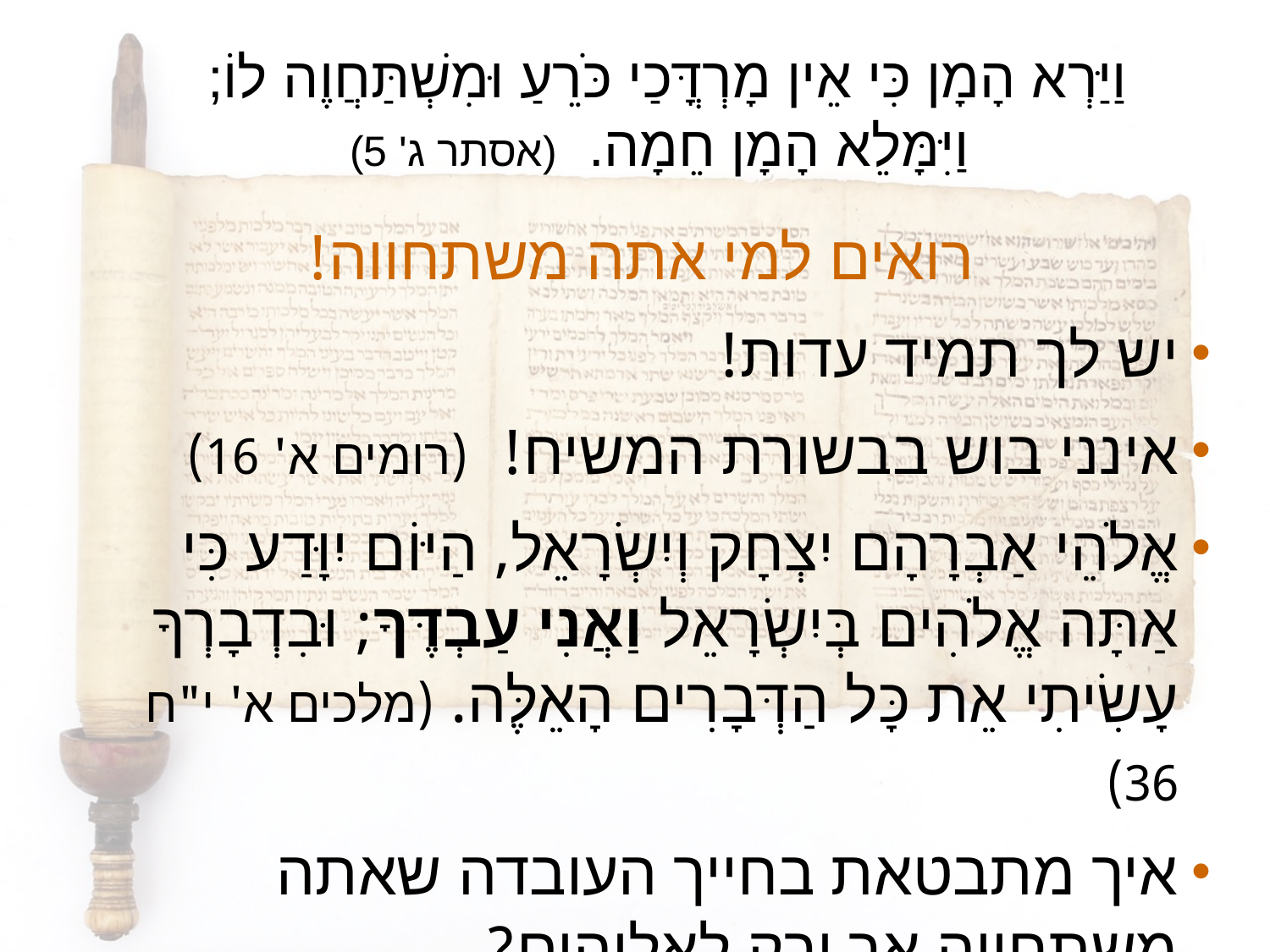

# וַיַּרְא הָמָן כִּי אֵין מָרְדֳּכַי כֹּרֵעַ וּמִשְׁתַּחֲוֶה לוֹ; וַיִּמָּלֵא הָמָן חֵמָה.  (אסתר ג' 5)
רואים למי אתה משתחווה!
יש לך תמיד עדות!
אינני בוש בבשורת המשיח!  (רומים א' 16)
אֱלֹהֵי אַבְרָהָם יִצְחָק וְיִשְׂרָאֵל, הַיּוֹם יִוָּדַע כִּי אַתָּה אֱלֹהִים בְּיִשְׂרָאֵל וַאֲנִי עַבְדֶּךָ; וּבִדְבָרְךָ עָשִׂיתִי אֵת כָּל הַדְּבָרִים הָאֵלֶּה. (מלכים א' י"ח 36)
איך מתבטאת בחייך העובדה שאתה משתחווה אך ורק לאלוהים?